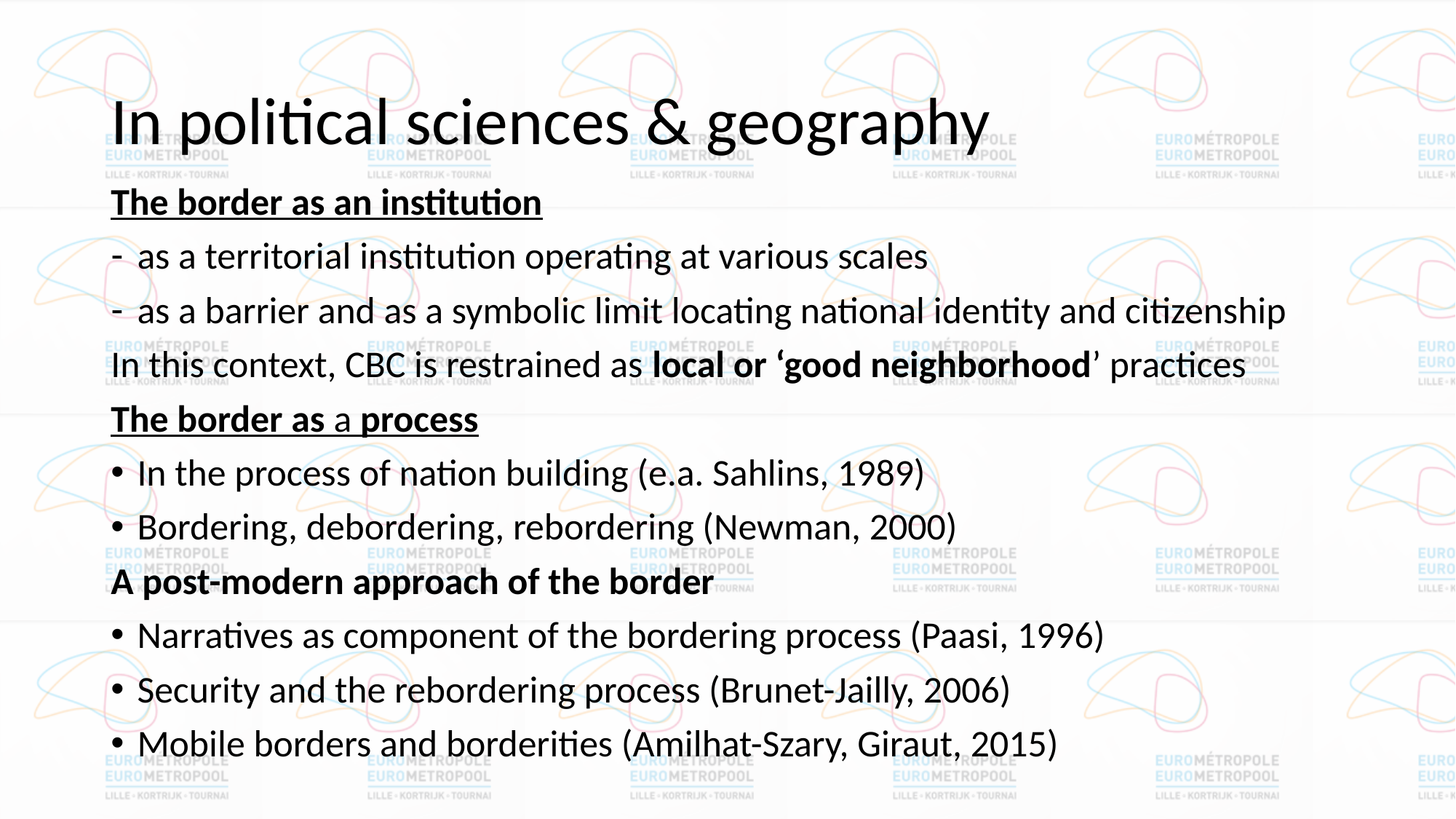

# In political sciences & geography
The border as an institution
as a territorial institution operating at various scales
as a barrier and as a symbolic limit locating national identity and citizenship
In this context, CBC is restrained as local or ‘good neighborhood’ practices
The border as a process
In the process of nation building (e.a. Sahlins, 1989)
Bordering, debordering, rebordering (Newman, 2000)
A post-modern approach of the border
Narratives as component of the bordering process (Paasi, 1996)
Security and the rebordering process (Brunet-Jailly, 2006)
Mobile borders and borderities (Amilhat-Szary, Giraut, 2015)